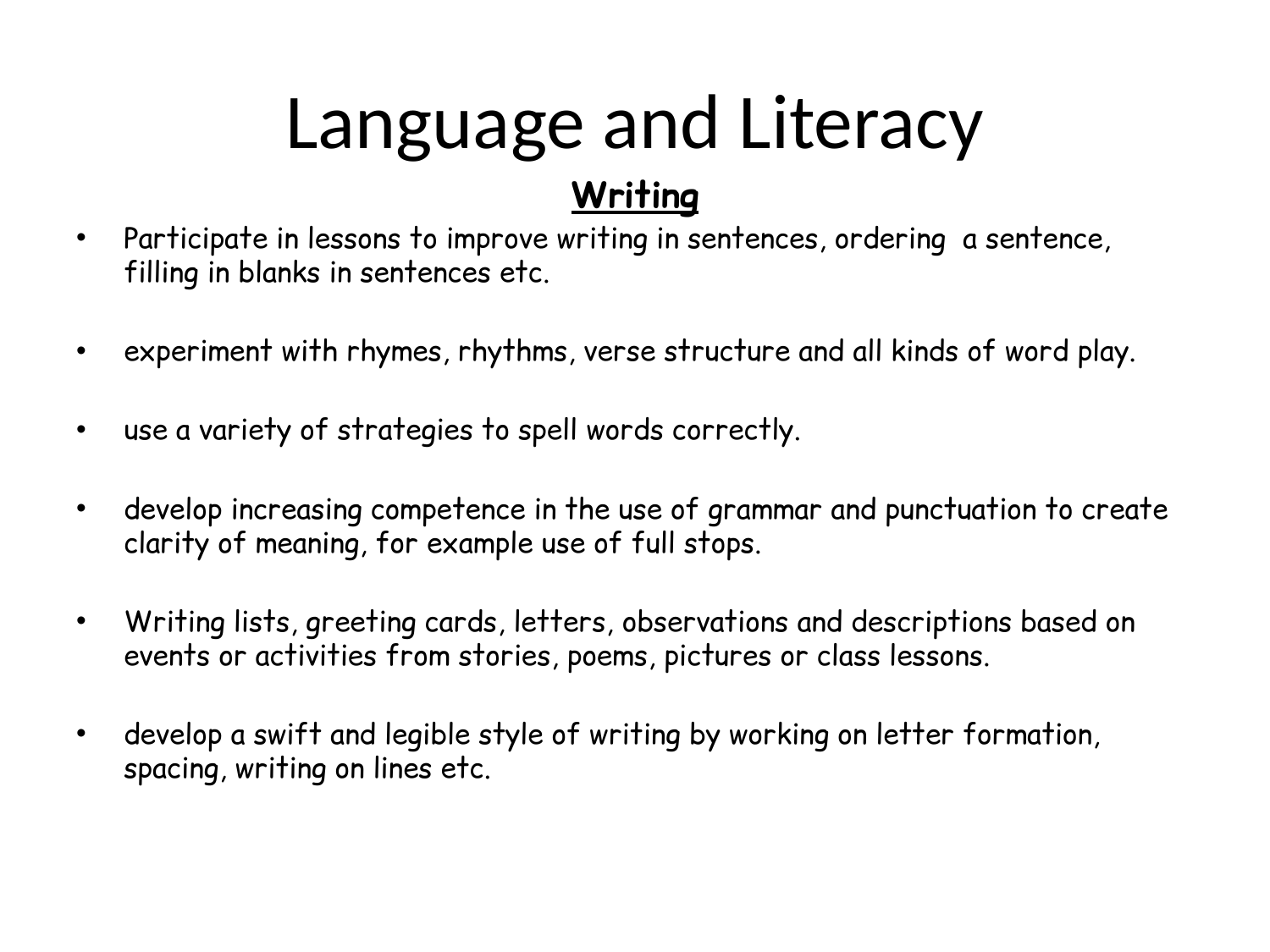

# Language and Literacy
Writing
Participate in lessons to improve writing in sentences, ordering  a sentence, filling in blanks in sentences etc.

experiment with rhymes, rhythms, verse structure and all kinds of word play.

use a variety of strategies to spell words correctly.

develop increasing competence in the use of grammar and punctuation to create clarity of meaning, for example use of full stops.

Writing lists, greeting cards, letters, observations and descriptions based on events or activities from stories, poems, pictures or class lessons.

develop a swift and legible style of writing by working on letter formation, spacing, writing on lines etc.